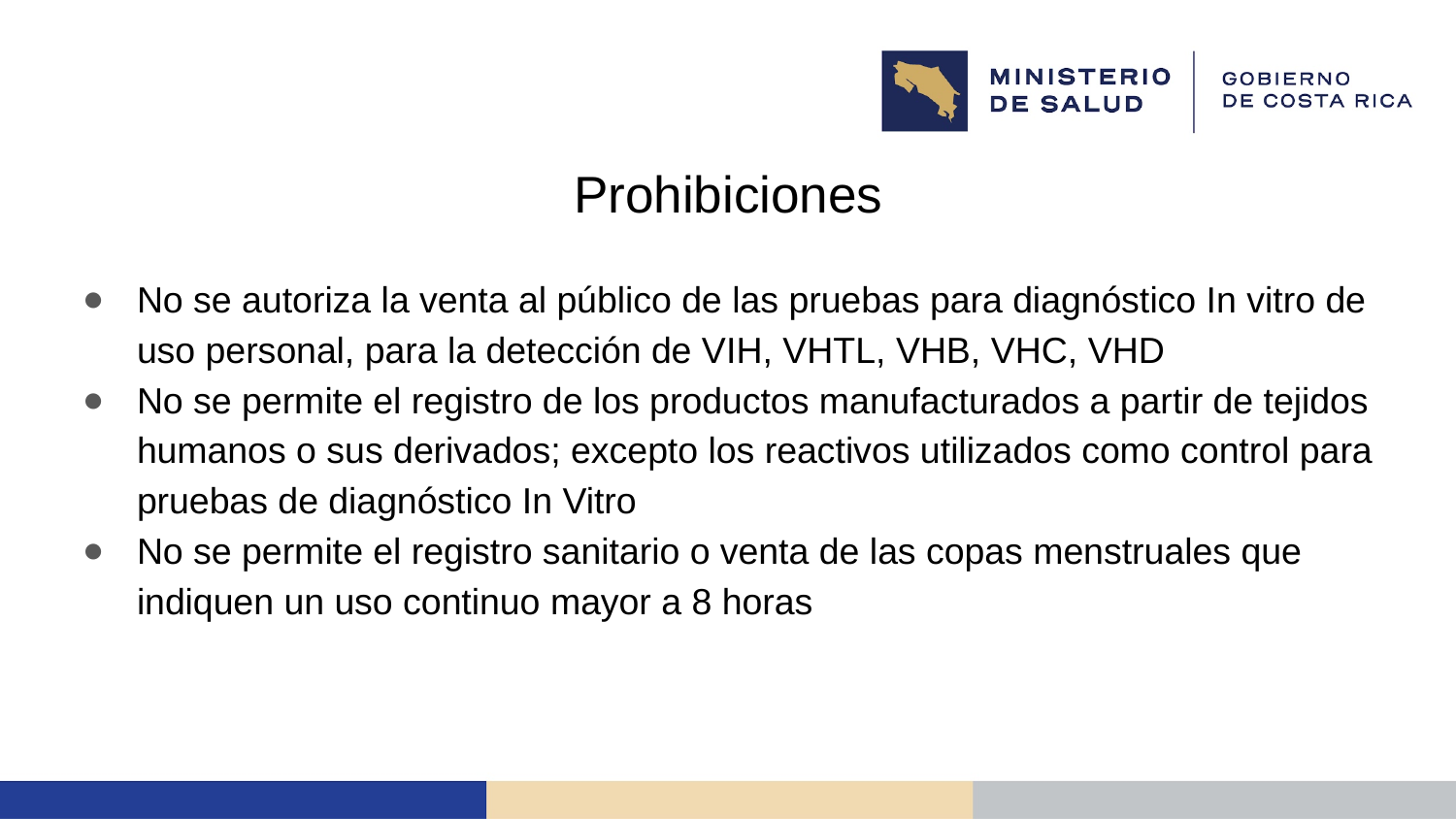

# Prohibiciones
No se autoriza la venta al público de las pruebas para diagnóstico In vitro de uso personal, para la detección de VIH, VHTL, VHB, VHC, VHD
No se permite el registro de los productos manufacturados a partir de tejidos humanos o sus derivados; excepto los reactivos utilizados como control para pruebas de diagnóstico In Vitro
No se permite el registro sanitario o venta de las copas menstruales que indiquen un uso continuo mayor a 8 horas